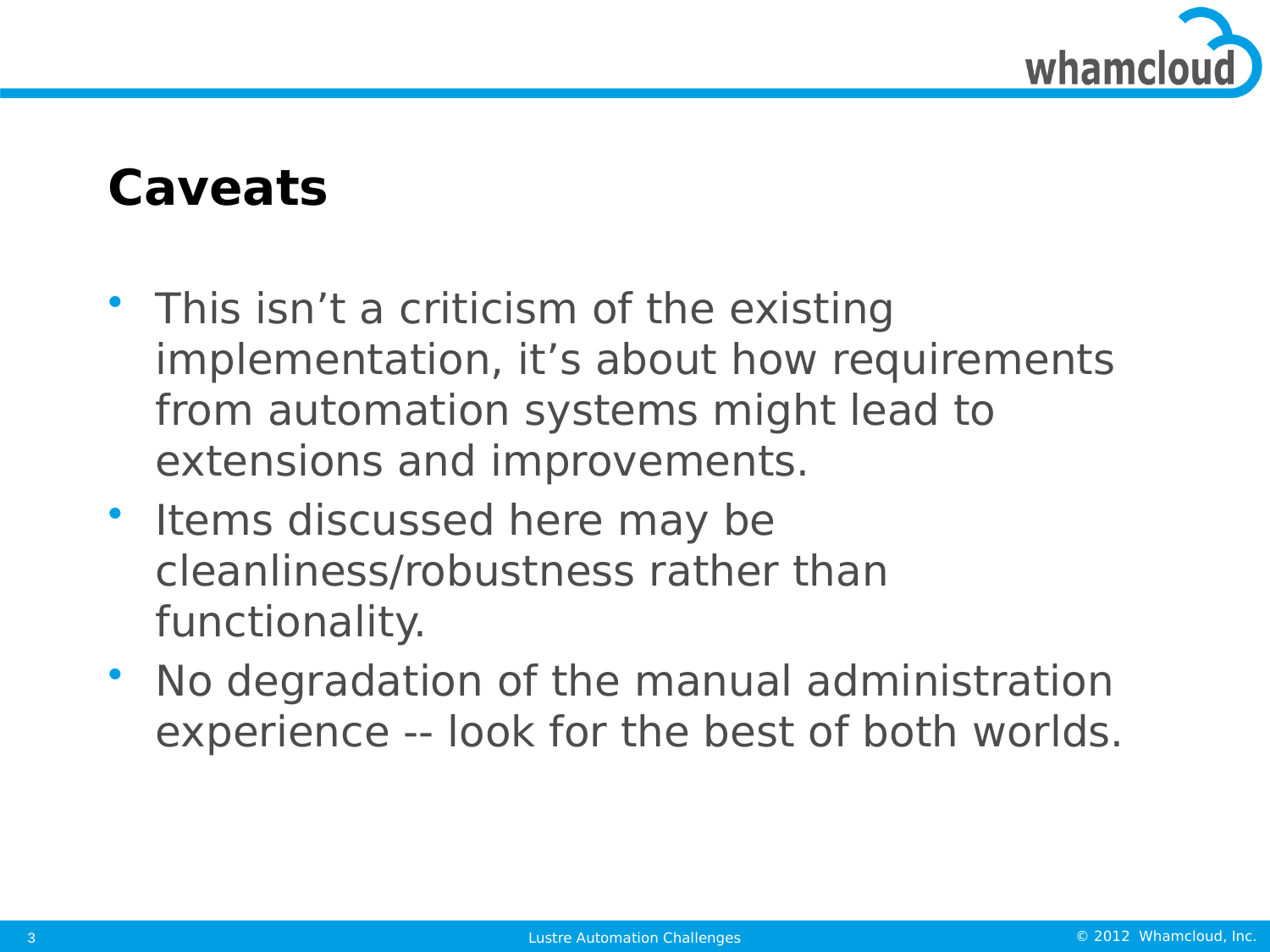

# Caveats
This isn’t a criticism of the existing implementation, it’s about how requirements from automation systems might lead to extensions and improvements.
Items discussed here may be cleanliness/robustness rather than functionality.
No degradation of the manual administration experience -- look for the best of both worlds.
3
Lustre Automation Challenges